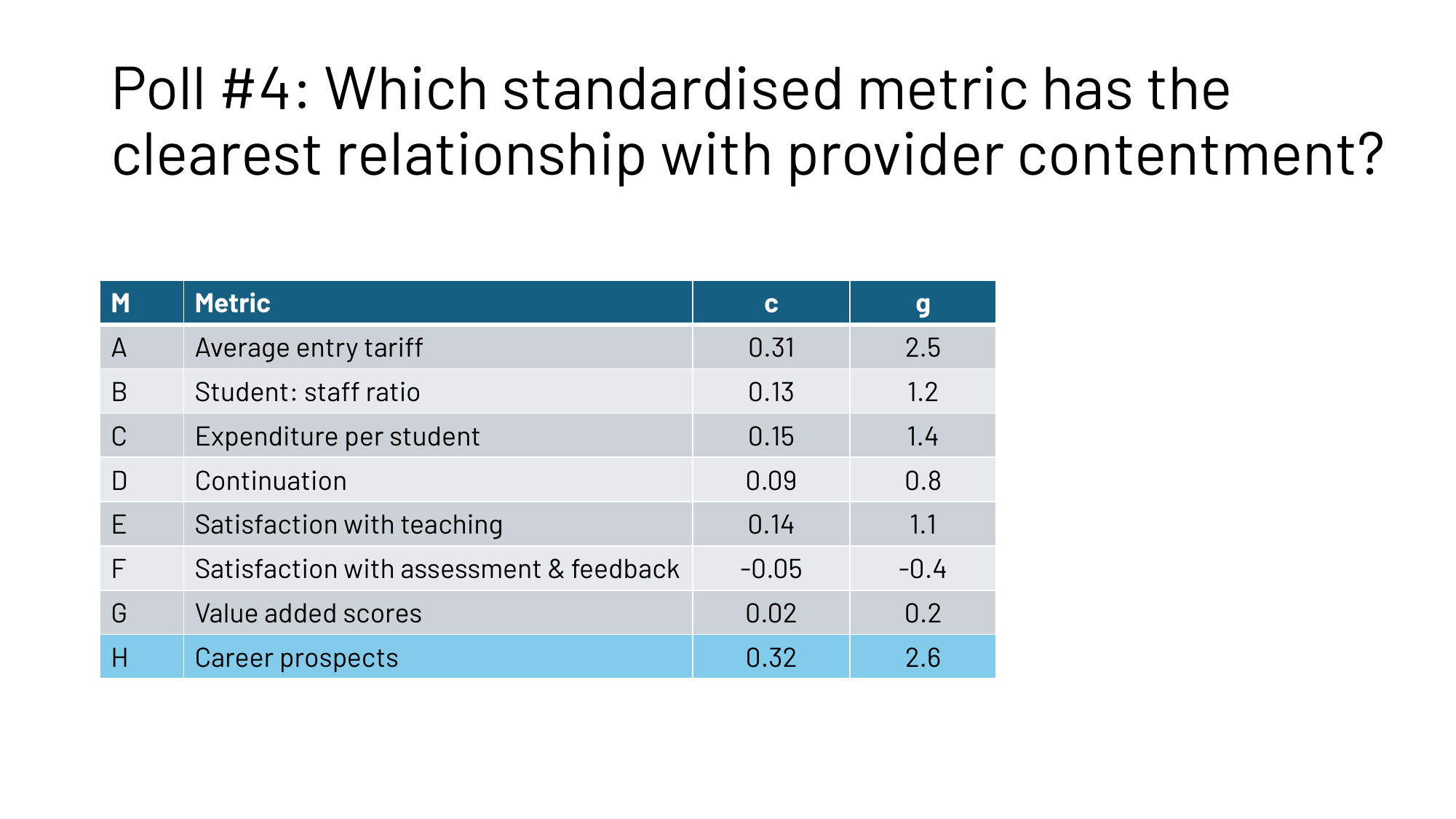

# Poll #4: Which standardised metric has the clearest relationship with provider contentment?
| M | Metric | c | g |
| --- | --- | --- | --- |
| A | Average entry tariff | 0.31 | 2.5 |
| B | Student: staff ratio | 0.13 | 1.2 |
| C | Expenditure per student | 0.15 | 1.4 |
| D | Continuation | 0.09 | 0.8 |
| E | Satisfaction with teaching | 0.14 | 1.1 |
| F | Satisfaction with assessment & feedback | -0.05 | -0.4 |
| G | Value added scores | 0.02 | 0.2 |
| H | Career prospects | 0.32 | 2.6 |